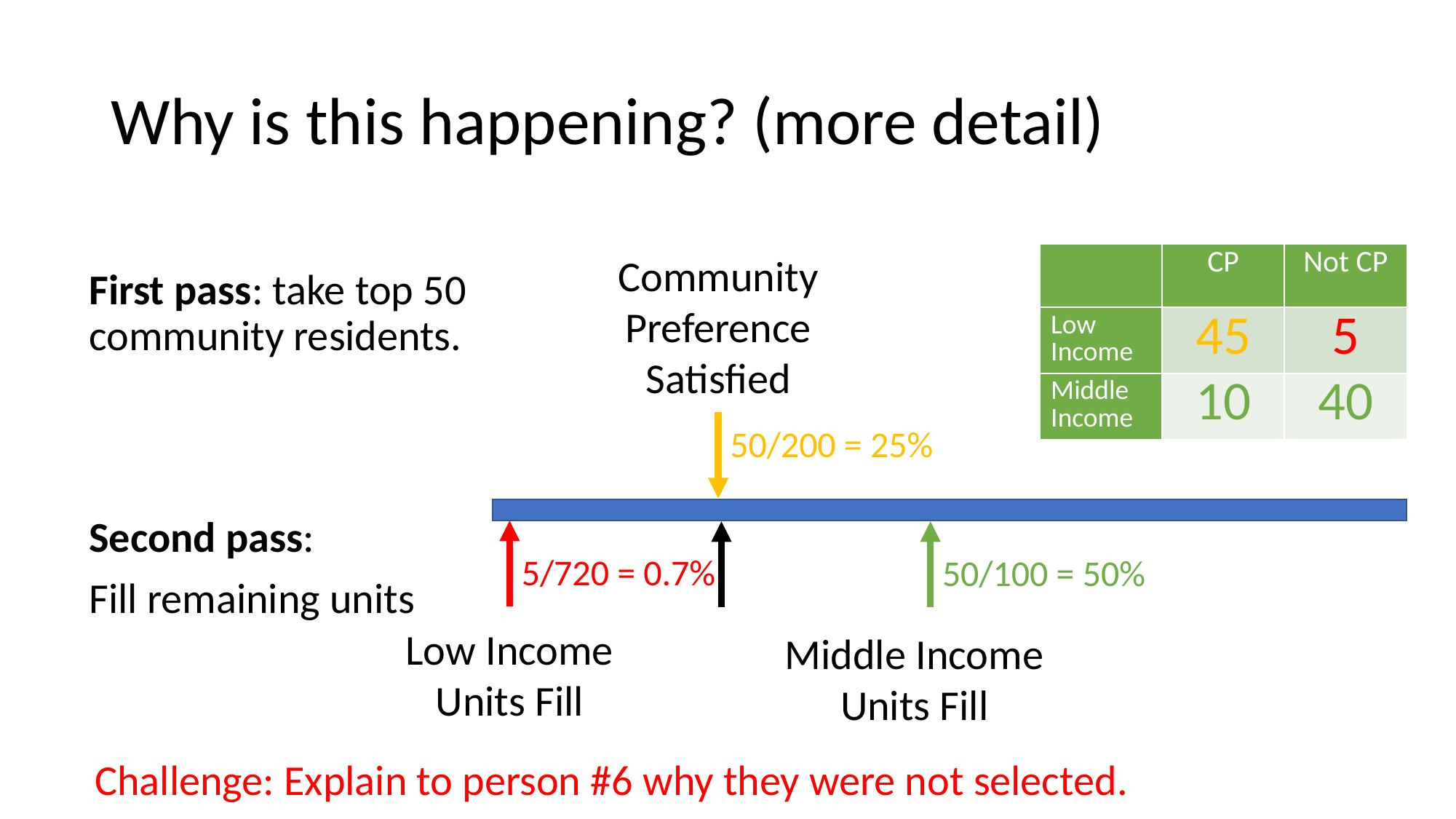

# Why is this happening? (more detail)

|  | CP | Not CP |
| --- | --- | --- |
| Low Income | 45 | 0 |
| Middle Income | 5 | 0 |
Community Preference
Satisfied

|  | CP | Not CP |
| --- | --- | --- |
| Low Income | 45 | 5 |
| Middle Income | 10 | 40 |
|  | CP | Not CP |
| --- | --- | --- |
| Low Income | 45 | 5 |
| Middle Income | 5 | 0 |
|  | CP | Not CP |
| --- | --- | --- |
| Low Income | 45 | 5 |
| Middle Income | 5 | 20 |
First pass: take top 50 community residents.
50/200 = 25%
Second pass:
Fill remaining units
5/720 = 0.7%
50/100 = 50%
Low Income Units Fill

Middle Income Units Fill

Challenge: Explain to person #6 why they were not selected.